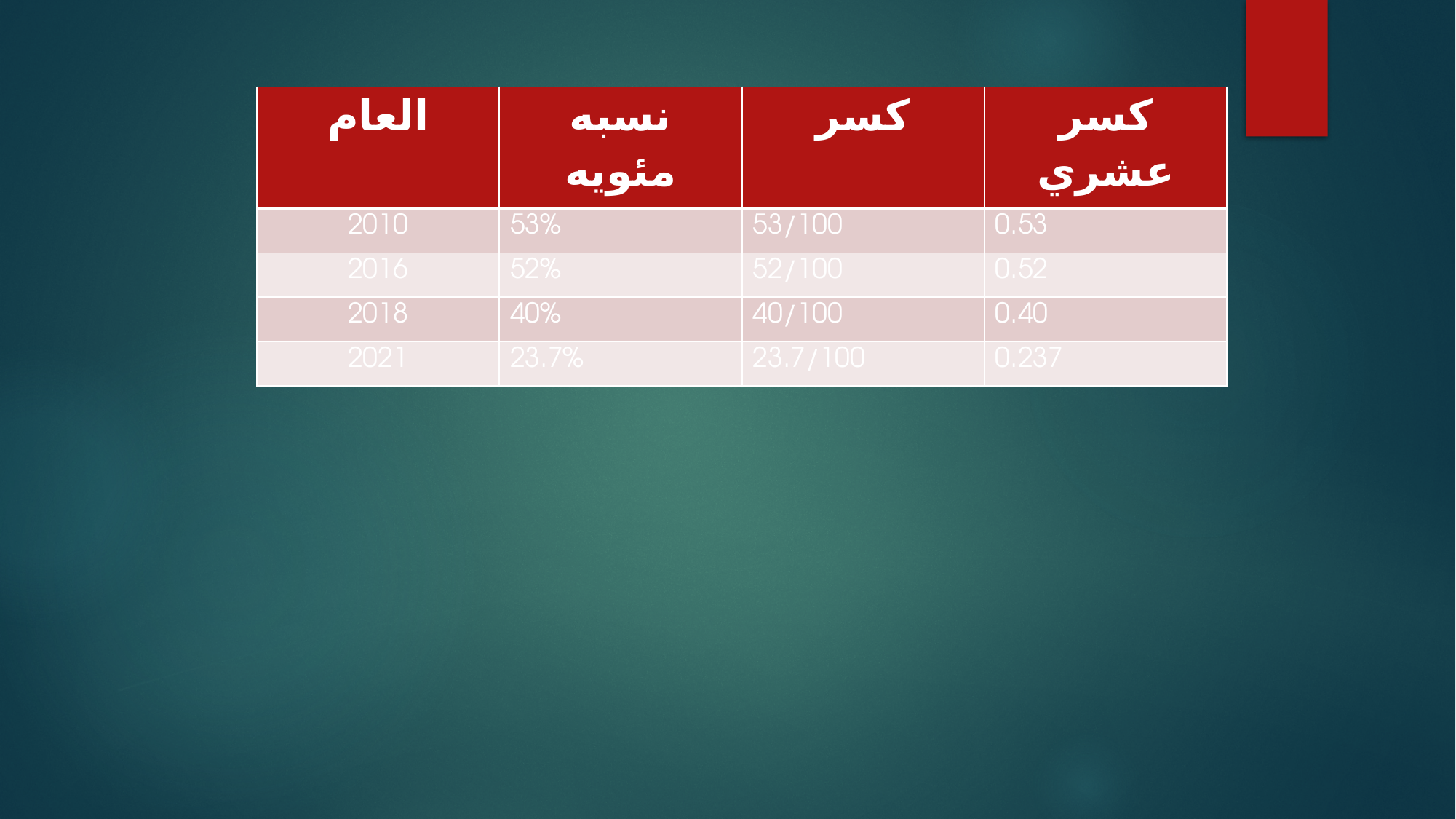

| العام | نسبه مئويه | كسر | كسر عشري |
| --- | --- | --- | --- |
| 2010 | 53% | 53/100 | 0.53 |
| 2016 | 52% | 52/100 | 0.52 |
| 2018 | 40% | 40/100 | 0.40 |
| 2021 | 23.7% | 23.7/100 | 0.237 |